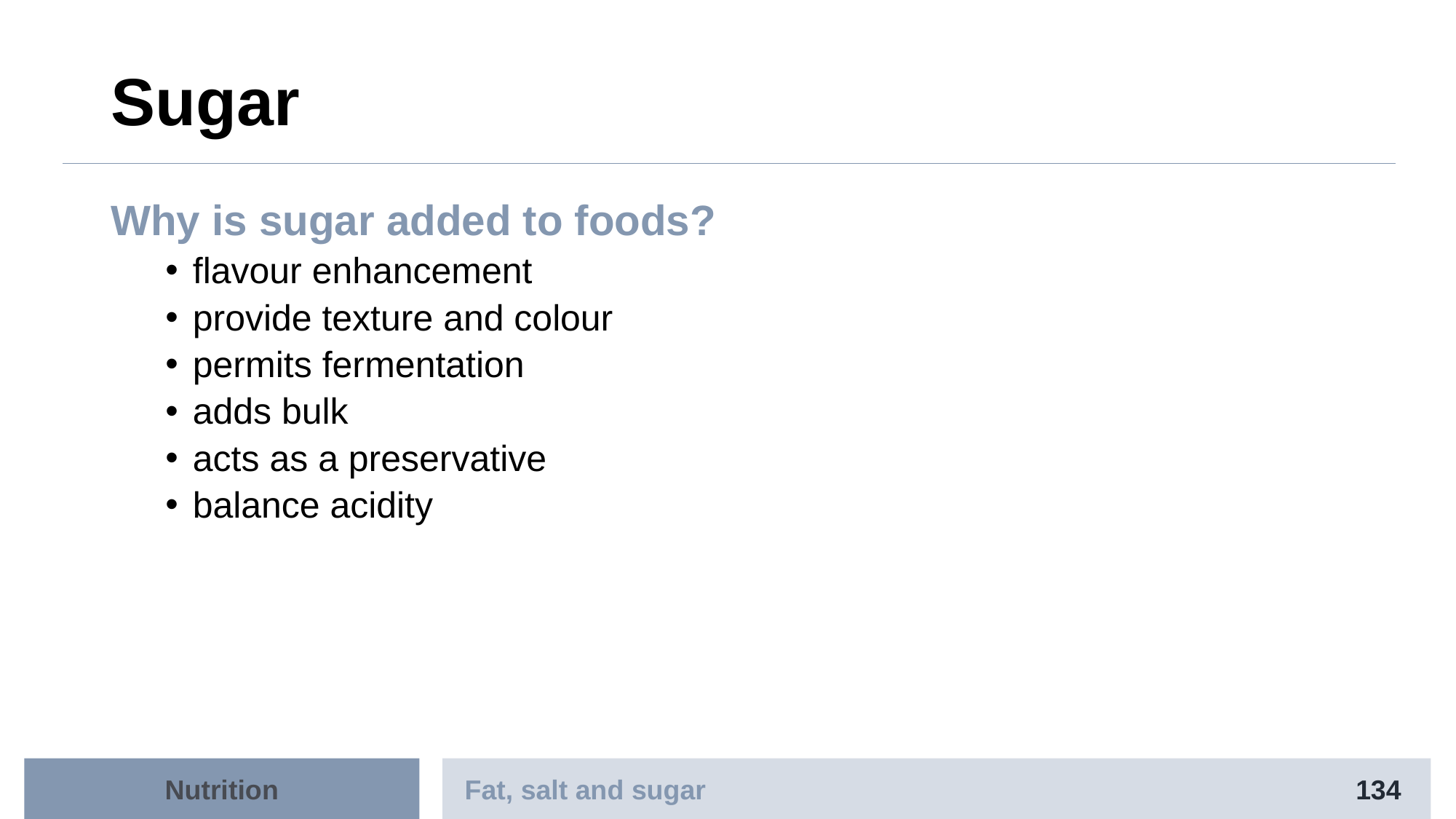

# Sugar
Why is sugar added to foods?
flavour enhancement
provide texture and colour
permits fermentation
adds bulk
acts as a preservative
balance acidity

Nutrition
Fat, salt and sugar
134